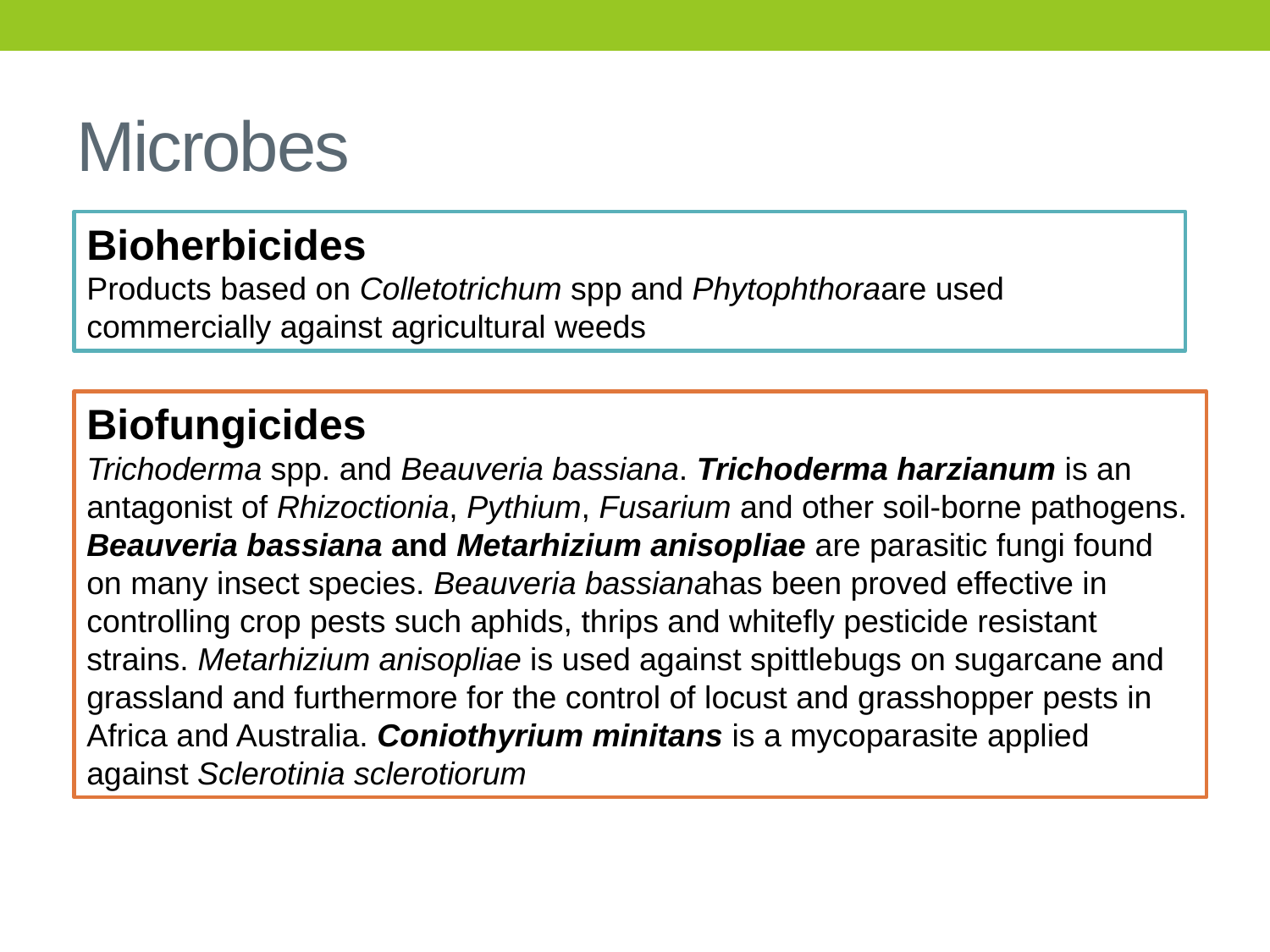

# Microbes
Bioherbicides
Products based on Colletotrichum spp and Phytophthoraare used commercially against agricultural weeds
Biofungicides
Trichoderma spp. and Beauveria bassiana. Trichoderma harzianum is an antagonist of Rhizoctionia, Pythium, Fusarium and other soil-borne pathogens.
Beauveria bassiana and Metarhizium anisopliae are parasitic fungi found on many insect species. Beauveria bassianahas been proved effective in controlling crop pests such aphids, thrips and whitefly pesticide resistant strains. Metarhizium anisopliae is used against spittlebugs on sugarcane and grassland and furthermore for the control of locust and grasshopper pests in Africa and Australia. Coniothyrium minitans is a mycoparasite applied against Sclerotinia sclerotiorum